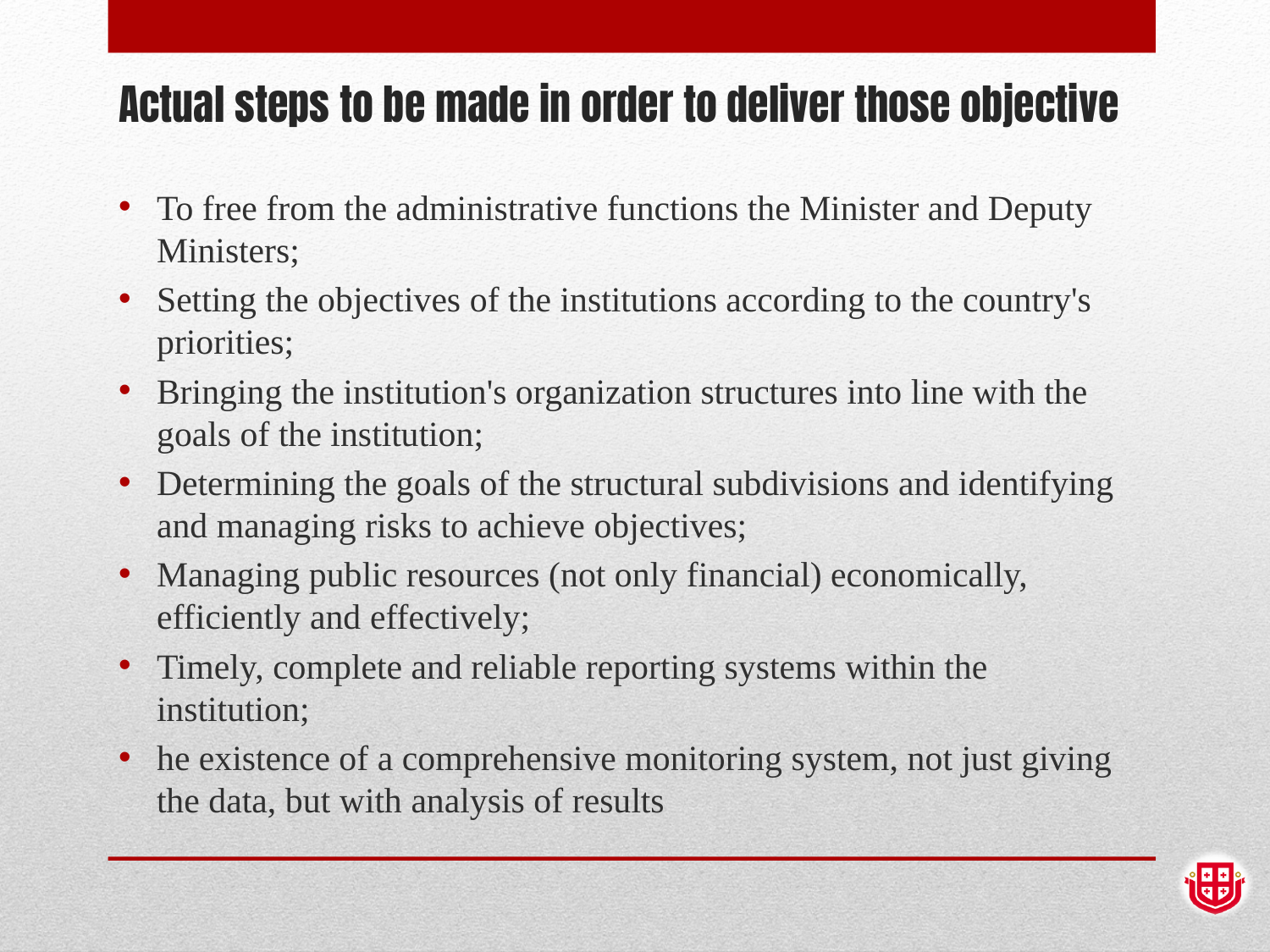

# Actual steps to be made in order to deliver those objective
To free from the administrative functions the Minister and Deputy Ministers;
Setting the objectives of the institutions according to the country's priorities;
Bringing the institution's organization structures into line with the goals of the institution;
Determining the goals of the structural subdivisions and identifying and managing risks to achieve objectives;
Managing public resources (not only financial) economically, efficiently and effectively;
Timely, complete and reliable reporting systems within the institution;
he existence of a comprehensive monitoring system, not just giving the data, but with analysis of results